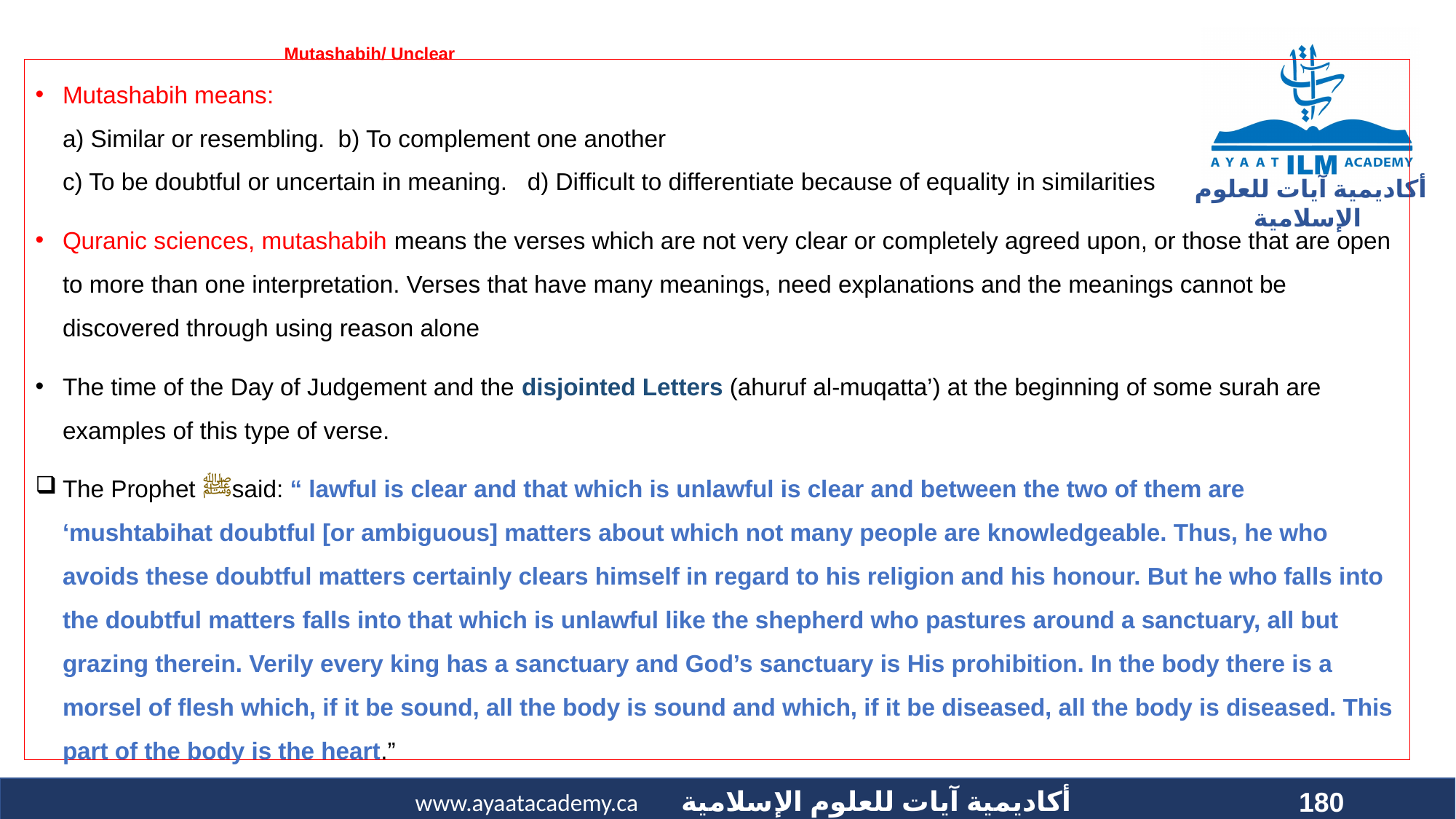

# Mutashabih/ Unclear
Mutashabih means:
a) Similar or resembling.  b) To complement one another
c) To be doubtful or uncertain in meaning.   d) Difficult to differentiate because of equality in similarities
Quranic sciences, mutashabih means the verses which are not very clear or completely agreed upon, or those that are open to more than one interpretation. Verses that have many meanings, need explanations and the meanings cannot be discovered through using reason alone
The time of the Day of Judgement and the disjointed Letters (ahuruf al-muqatta’) at the beginning of some surah are examples of this type of verse.
The Prophet ﷺsaid: “ lawful is clear and that which is unlawful is clear and between the two of them are ‘mushtabihat doubtful [or ambiguous] matters about which not many people are knowledgeable. Thus, he who avoids these doubtful matters certainly clears himself in regard to his religion and his honour. But he who falls into the doubtful matters falls into that which is unlawful like the shepherd who pastures around a sanctuary, all but grazing therein. Verily every king has a sanctuary and God’s sanctuary is His prohibition. In the body there is a morsel of flesh which, if it be sound, all the body is sound and which, if it be diseased, all the body is diseased. This part of the body is the heart.”

180